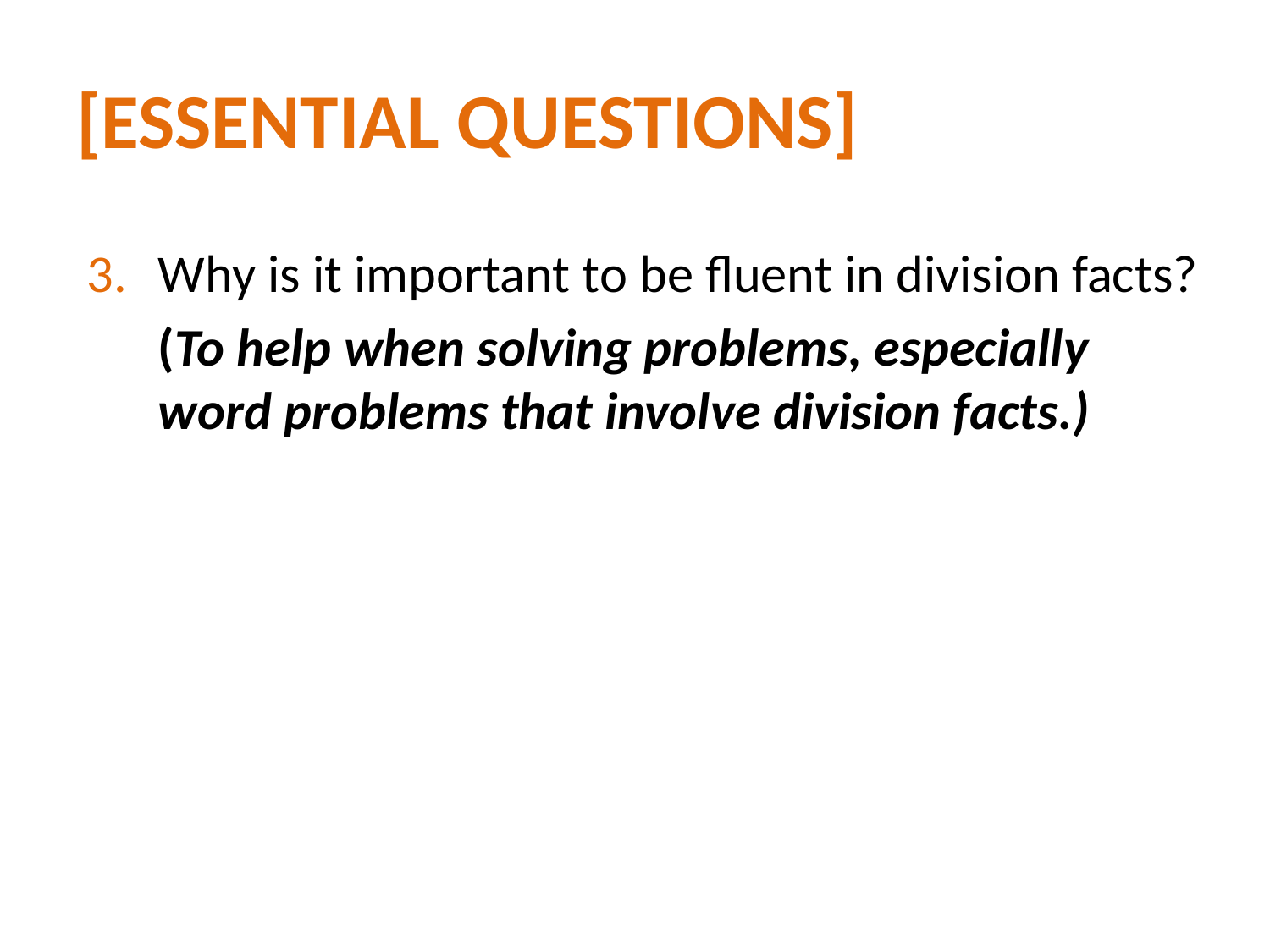

# [essential questions]
Why is it important to be fluent in division facts?
	(To help when solving problems, especially word problems that involve division facts.)